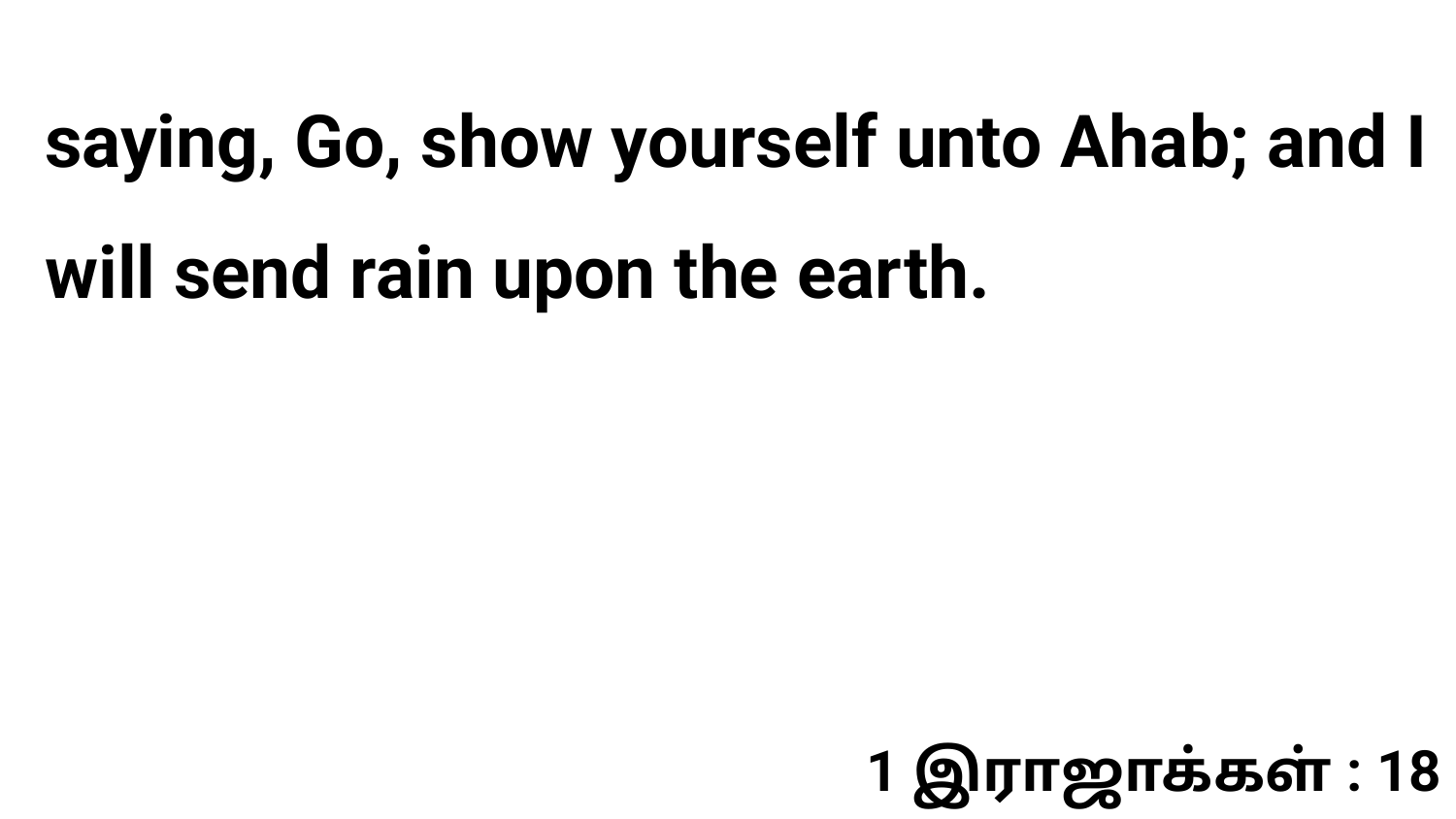

saying, Go, show yourself unto Ahab; and I will send rain upon the earth.
1 இராஜாக்கள் : 18